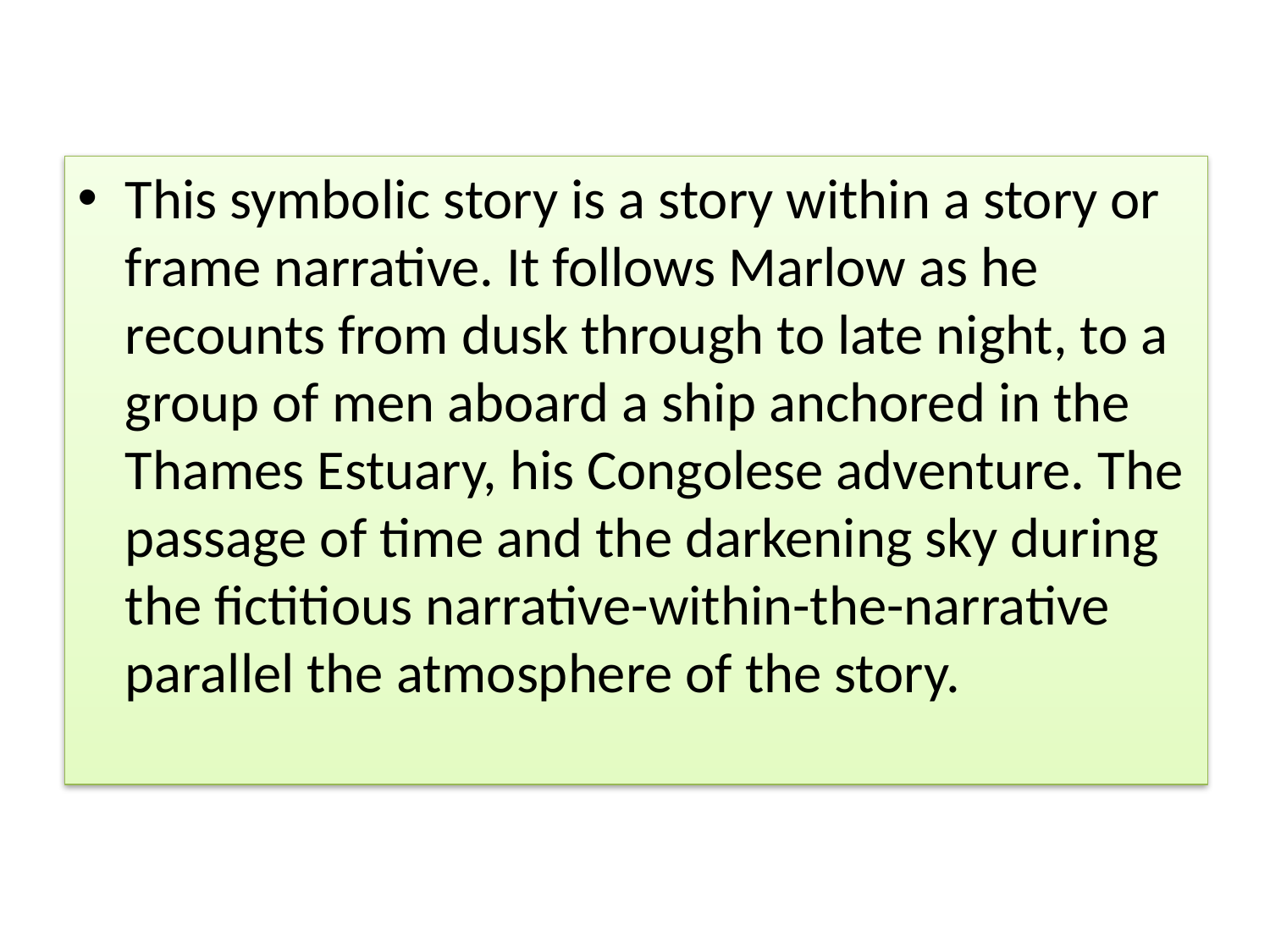

#
This symbolic story is a story within a story or frame narrative. It follows Marlow as he recounts from dusk through to late night, to a group of men aboard a ship anchored in the Thames Estuary, his Congolese adventure. The passage of time and the darkening sky during the fictitious narrative-within-the-narrative parallel the atmosphere of the story.